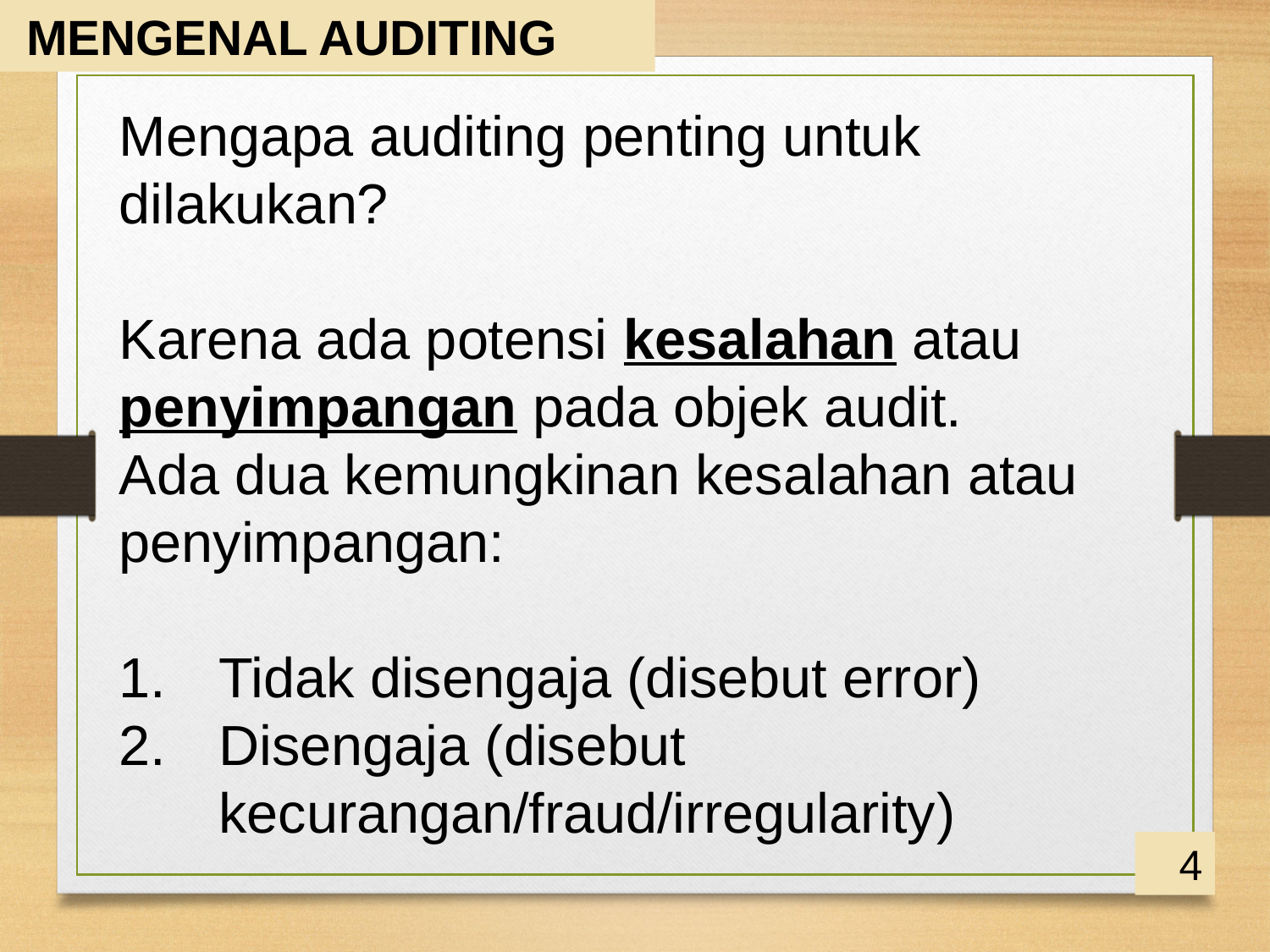

MENGENAL AUDITING
Mengapa auditing penting untuk dilakukan?

Karena ada potensi kesalahan atau penyimpangan pada objek audit.
Ada dua kemungkinan kesalahan atau penyimpangan:

Tidak disengaja (disebut error)
Disengaja (disebut kecurangan/fraud/irregularity)

4